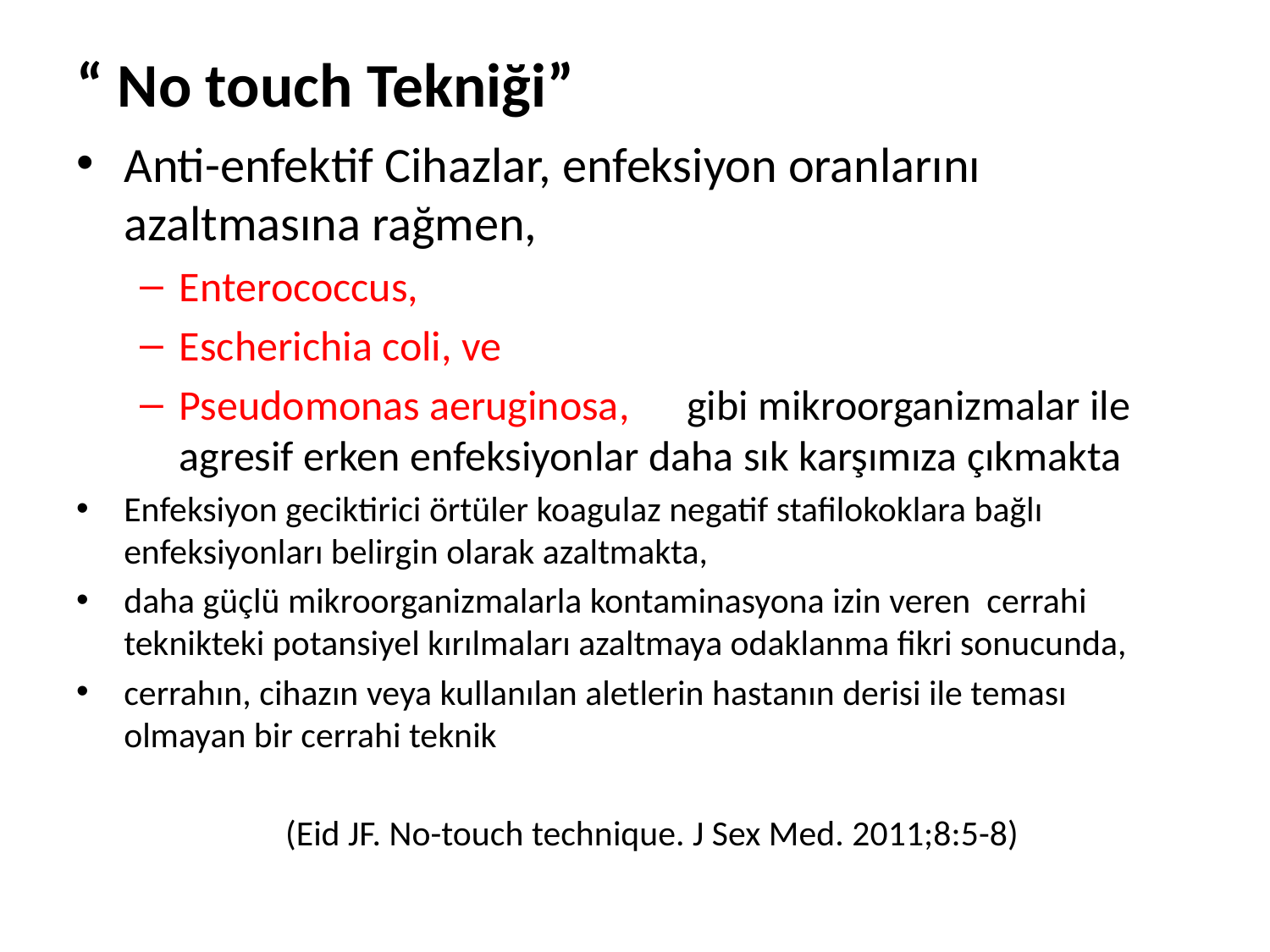

# “ No touch Tekniği”
Anti-enfektif Cihazlar, enfeksiyon oranlarını azaltmasına rağmen,
Enterococcus,
Escherichia coli, ve
Pseudomonas aeruginosa,      gibi mikroorganizmalar ile agresif erken enfeksiyonlar daha sık karşımıza çıkmakta
Enfeksiyon geciktirici örtüler koagulaz negatif stafilokoklara bağlı enfeksiyonları belirgin olarak azaltmakta,
daha güçlü mikroorganizmalarla kontaminasyona izin veren  cerrahi teknikteki potansiyel kırılmaları azaltmaya odaklanma fikri sonucunda,
cerrahın, cihazın veya kullanılan aletlerin hastanın derisi ile teması olmayan bir cerrahi teknik

                          (Eid JF. No-touch technique. J Sex Med. 2011;8:5-8)